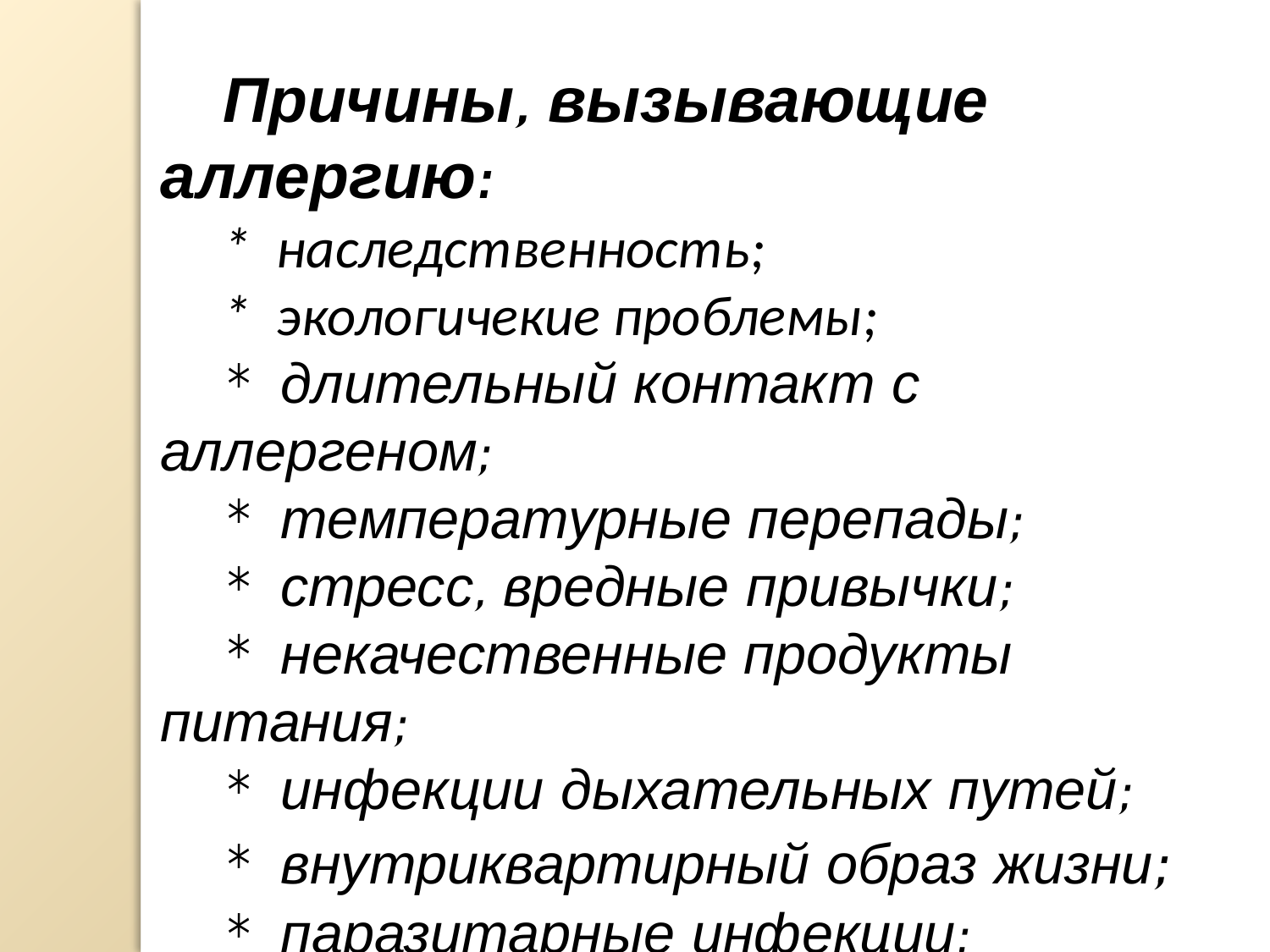

Причины, вызывающие аллергию:
*  наследственность;
*  экологичекие проблемы;
*  длительный контакт с    аллергеном;
*  температурные перепады;
*  стресс, вредные привычки;
*  некачественные продукты питания;
*  инфекции дыхательных путей;
*  внутриквартирный образ жизни;
*  паразитарные инфекции;
*  лекарственная передозировка.